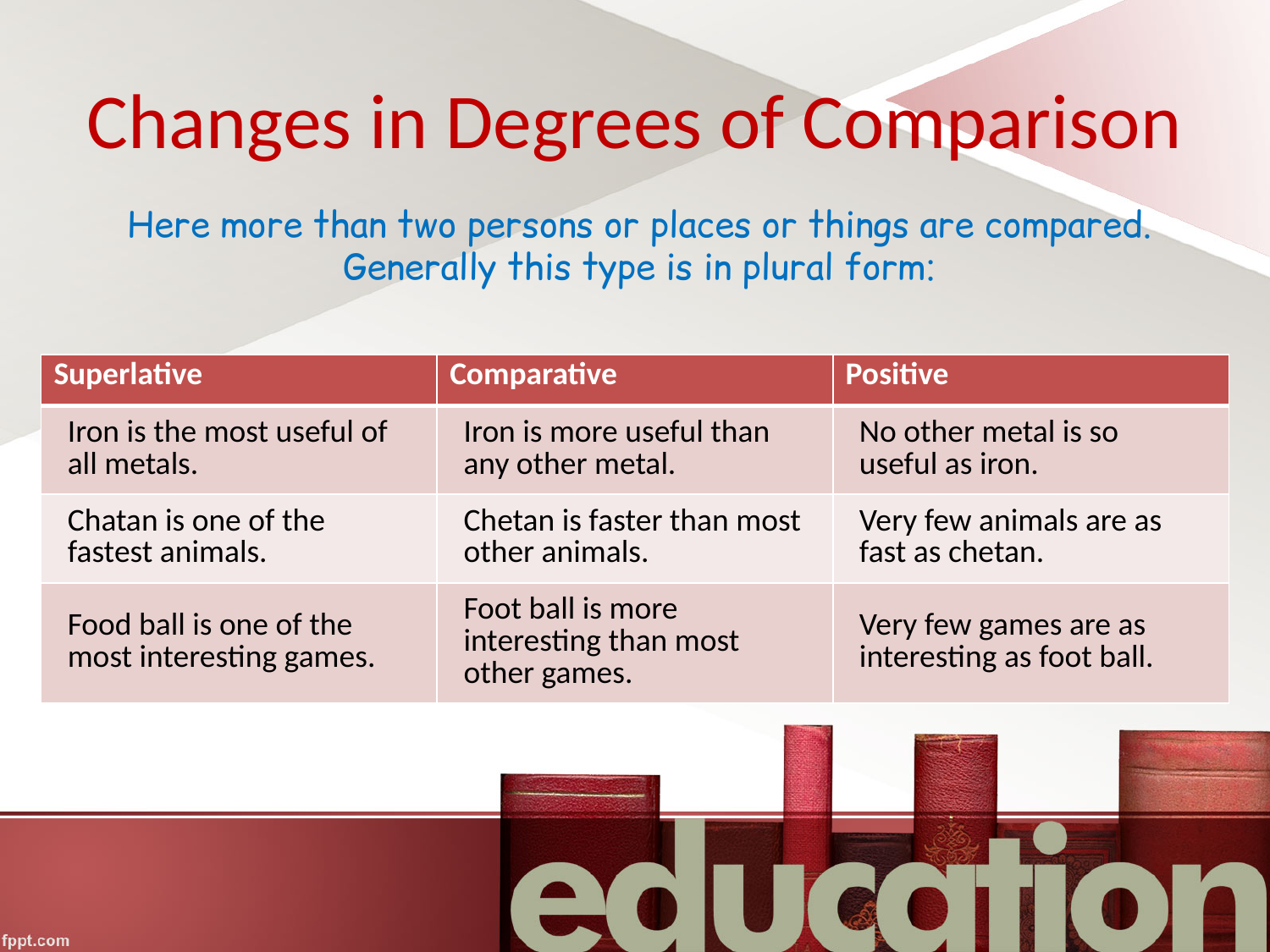

# Changes in Degrees of Comparison
Here more than two persons or places or things are compared. Generally this type is in plural form:

| Superlative | Comparative | Positive |
| --- | --- | --- |
| Iron is the most useful of all metals. | Iron is more useful than any other metal. | No other metal is so useful as iron. |
| Chatan is one of the fastest animals. | Chetan is faster than most other animals. | Very few animals are as fast as chetan. |
| Food ball is one of the most interesting games. | Foot ball is more interesting than most other games. | Very few games are as interesting as foot ball. |